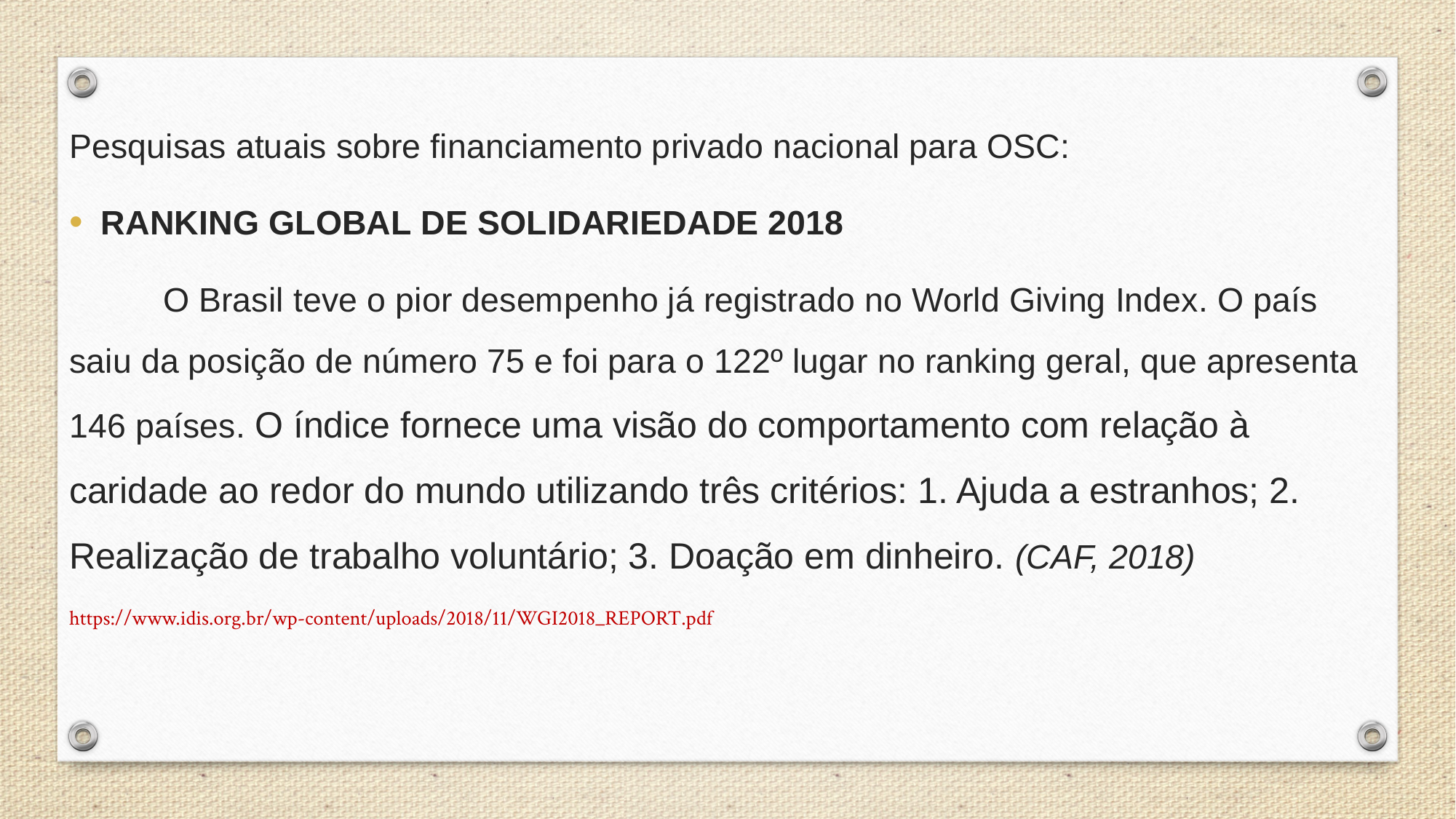

Pesquisas atuais sobre financiamento privado nacional para OSC:
RANKING GLOBAL DE SOLIDARIEDADE 2018
	O Brasil teve o pior desempenho já registrado no World Giving Index. O país saiu da posição de número 75 e foi para o 122º lugar no ranking geral, que apresenta 146 países. O índice fornece uma visão do comportamento com relação à caridade ao redor do mundo utilizando três critérios: 1. Ajuda a estranhos; 2. Realização de trabalho voluntário; 3. Doação em dinheiro. (CAF, 2018)
https://www.idis.org.br/wp-content/uploads/2018/11/WGI2018_REPORT.pdf